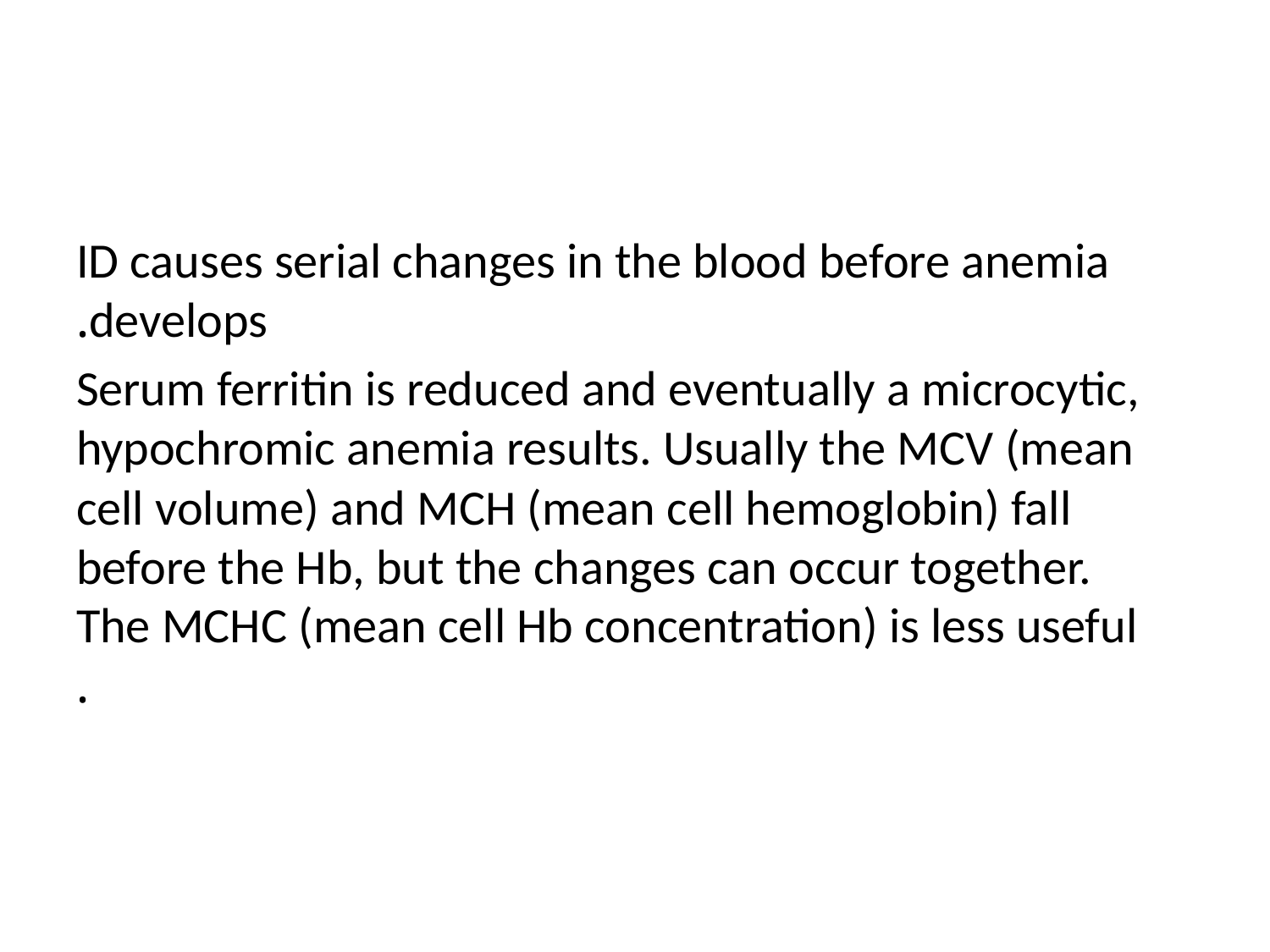

#
ID causes serial changes in the blood before anemia develops.
Serum ferritin is reduced and eventually a microcytic, hypochromic anemia results. Usually the MCV (mean cell volume) and MCH (mean cell hemoglobin) fall before the Hb, but the changes can occur together. The MCHC (mean cell Hb concentration) is less useful .